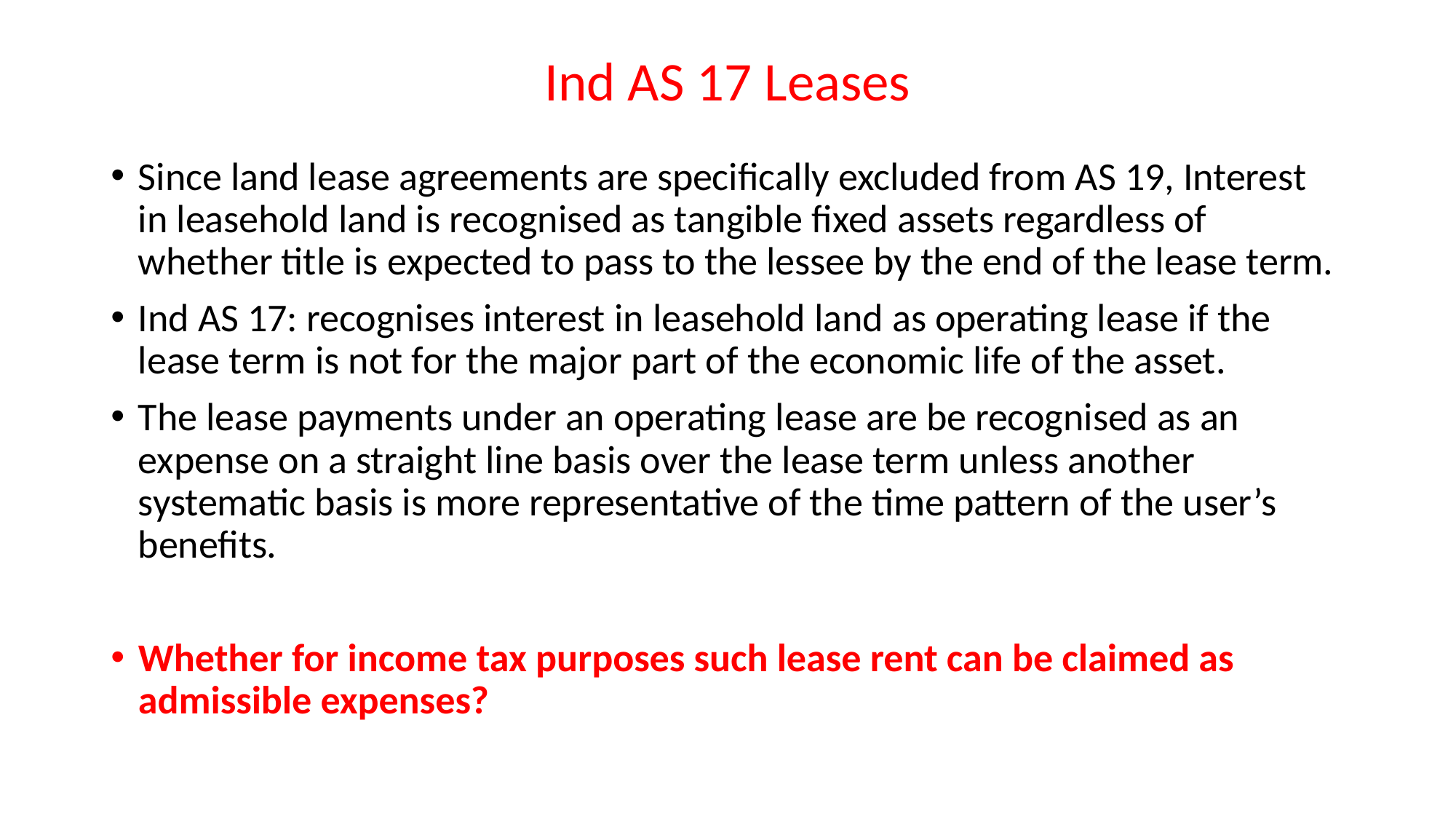

# Ind AS 17 Leases
Since land lease agreements are specifically excluded from AS 19, Interest in leasehold land is recognised as tangible fixed assets regardless of whether title is expected to pass to the lessee by the end of the lease term.
Ind AS 17: recognises interest in leasehold land as operating lease if the lease term is not for the major part of the economic life of the asset.
The lease payments under an operating lease are be recognised as an expense on a straight line basis over the lease term unless another systematic basis is more representative of the time pattern of the user’s benefits.

Whether for income tax purposes such lease rent can be claimed as admissible expenses?